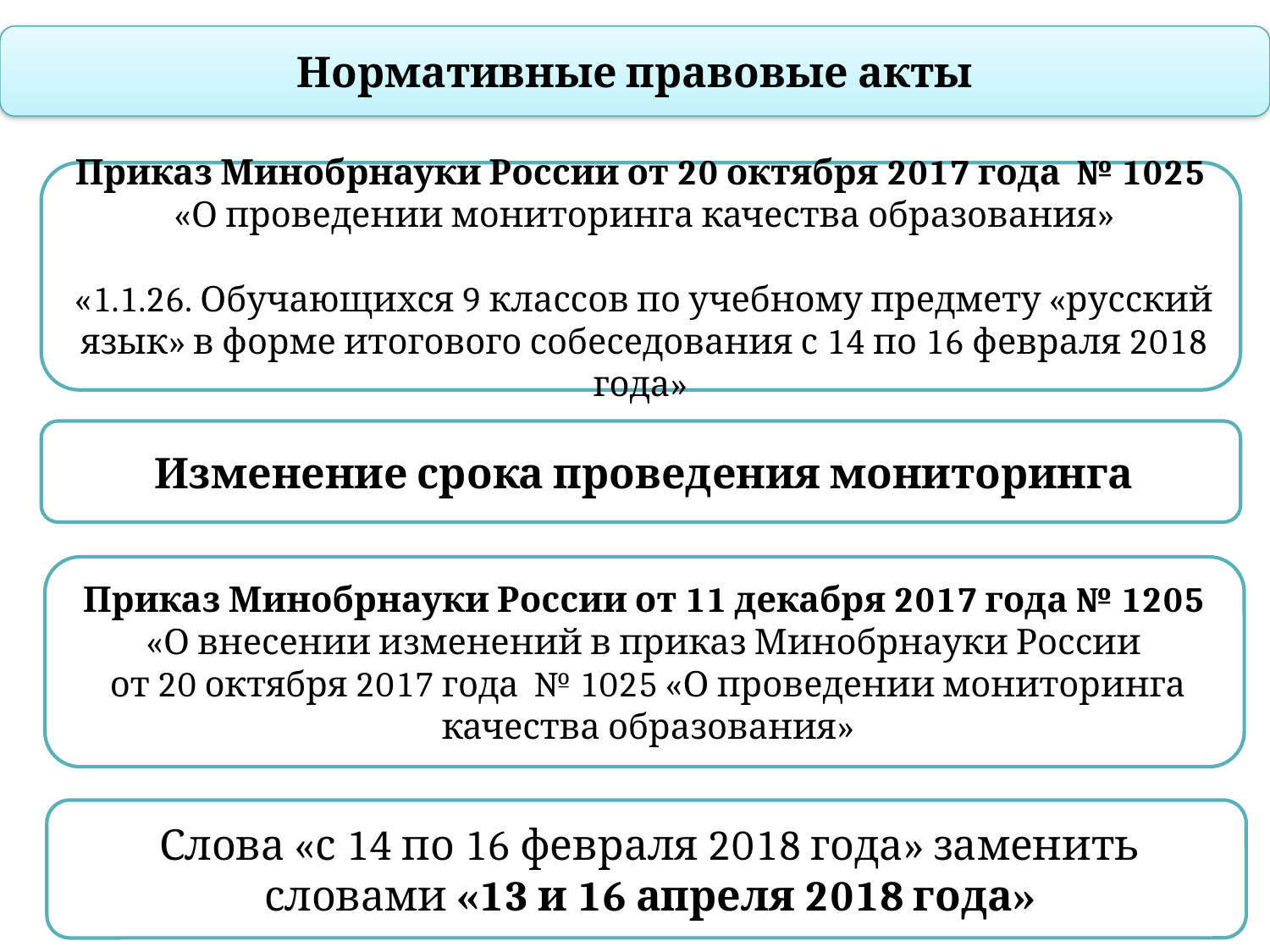

Нормативные правовые акты
Приказ Минобрнауки России от 20 октября 2017 года  № 1025
«О проведении мониторинга качества образования»

«1.1.26. Обучающихся 9 классов по учебному предмету «русский язык» в форме итогового собеседования с 14 по 16 февраля 2018 года»

Изменение срока проведения мониторинга

Приказ Минобрнауки России от 11 декабря 2017 года № 1205
«О внесении изменений в приказ Минобрнауки России
от 20 октября 2017 года  № 1025 «О проведении мониторинга качества образования»

Слова «с 14 по 16 февраля 2018 года» заменить словами «13 и 16 апреля 2018 года»
2